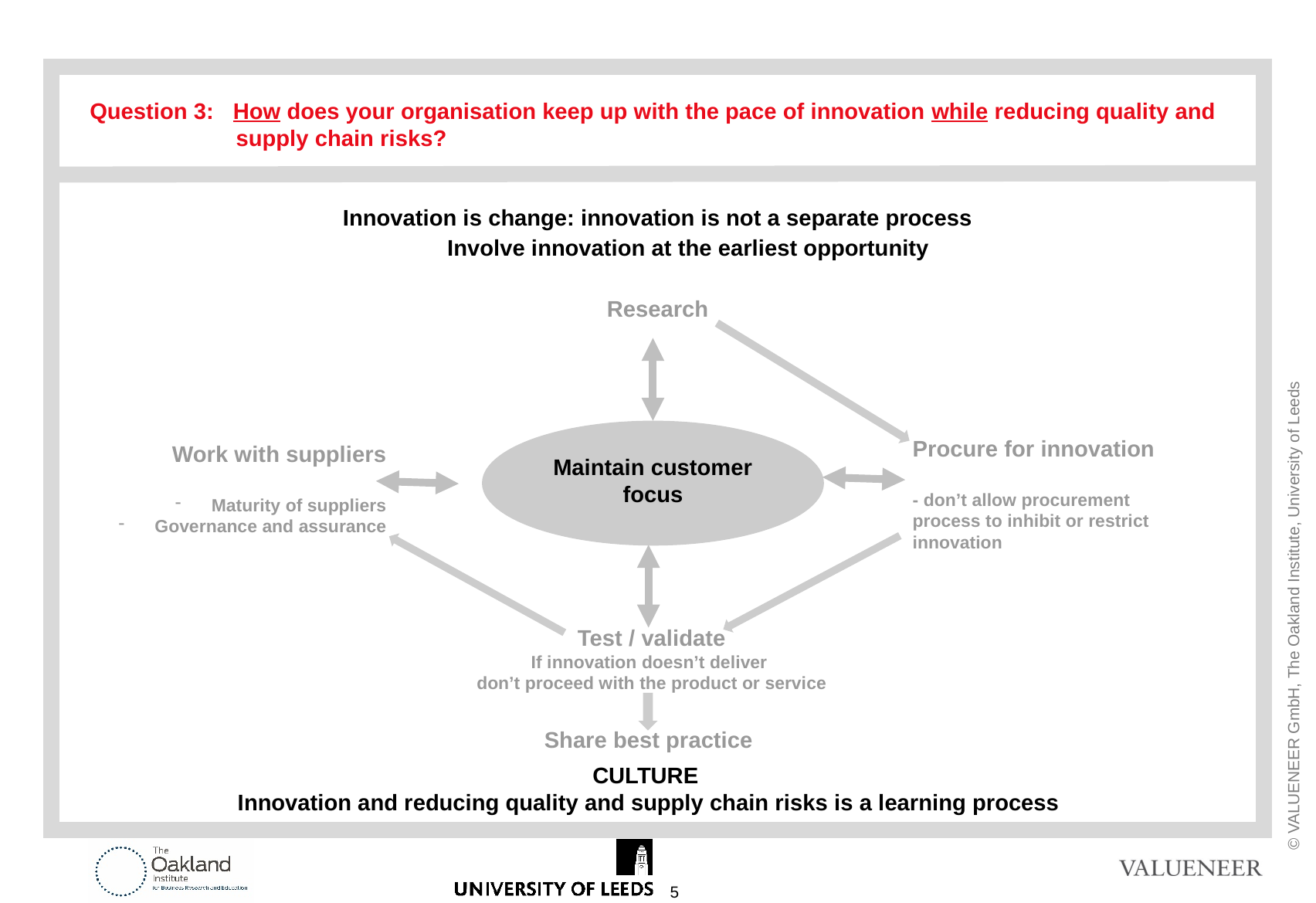

Question 3:   How does your organisation keep up with the pace of innovation while reducing quality and
                       supply chain risks?

Innovation is change: innovation is not a separate process
Involve innovation at the earliest opportunity

Research

Maintain customer focus
Procure for innovation
- don’t allow procurement
process to inhibit or restrict
innovation
Work with suppliers

Maturity of suppliers
Governance and assurance

Test / validate
If innovation doesn’t deliver
don’t proceed with the product or service

Share best practice
CULTURE
Innovation and reducing quality and supply chain risks is a learning process